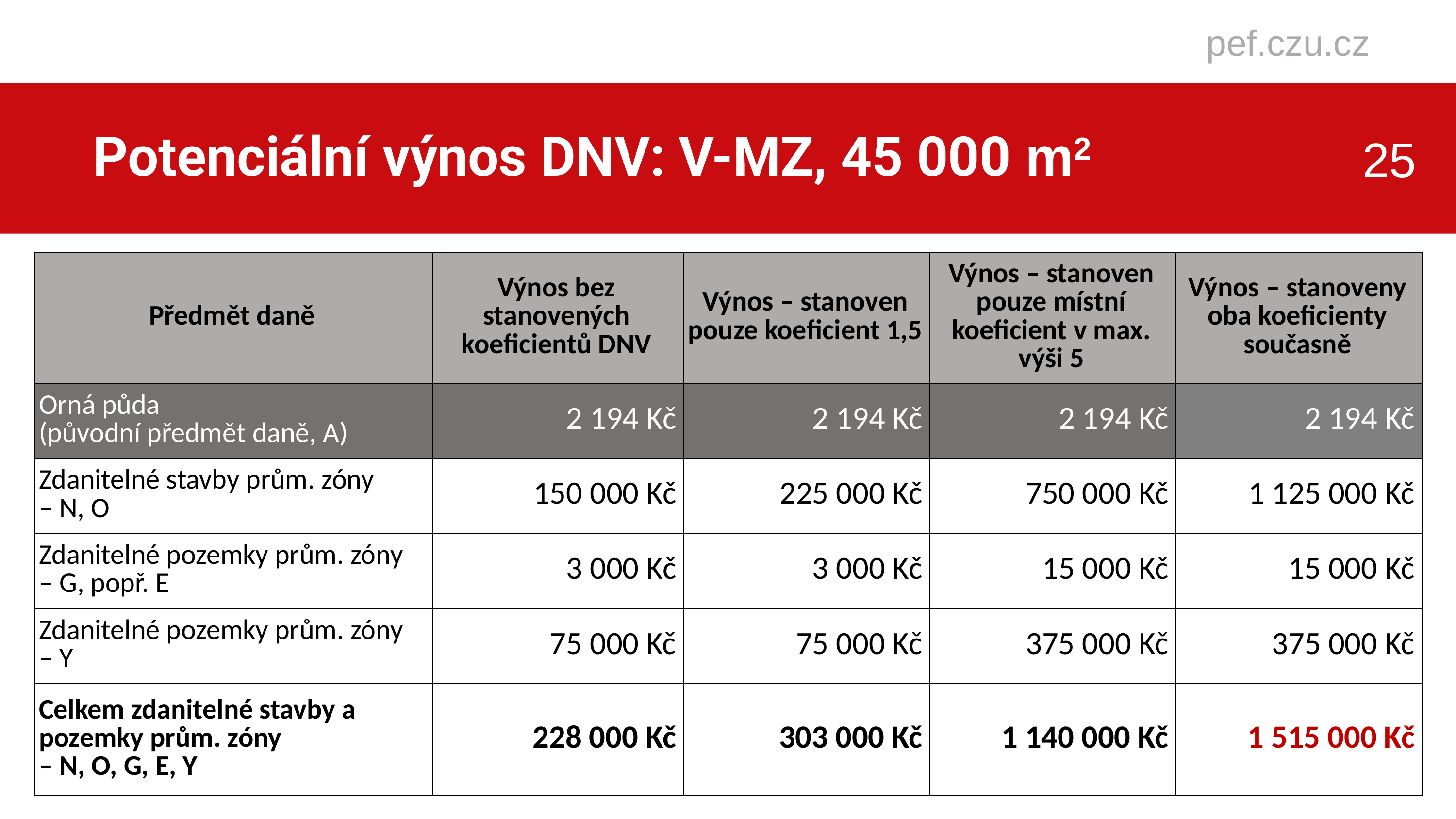

Potenciální výnos DNV: V-MZ, 45 000 m2
| Předmět daně | Výnos bez stanovených koeficientů DNV | Výnos – stanoven pouze koeficient 1,5 | Výnos – stanoven pouze místní koeficient v max. výši 5 | Výnos – stanoveny oba koeficienty současně |
| --- | --- | --- | --- | --- |
| Orná půda (původní předmět daně, A) | 2 194 Kč | 2 194 Kč | 2 194 Kč | 2 194 Kč |
| Zdanitelné stavby prům. zóny – N, O | 150 000 Kč | 225 000 Kč | 750 000 Kč | 1 125 000 Kč |
| Zdanitelné pozemky prům. zóny – G, popř. E | 3 000 Kč | 3 000 Kč | 15 000 Kč | 15 000 Kč |
| Zdanitelné pozemky prům. zóny – Y | 75 000 Kč | 75 000 Kč | 375 000 Kč | 375 000 Kč |
| Celkem zdanitelné stavby a pozemky prům. zóny – N, O, G, E, Y | 228 000 Kč | 303 000 Kč | 1 140 000 Kč | 1 515 000 Kč |